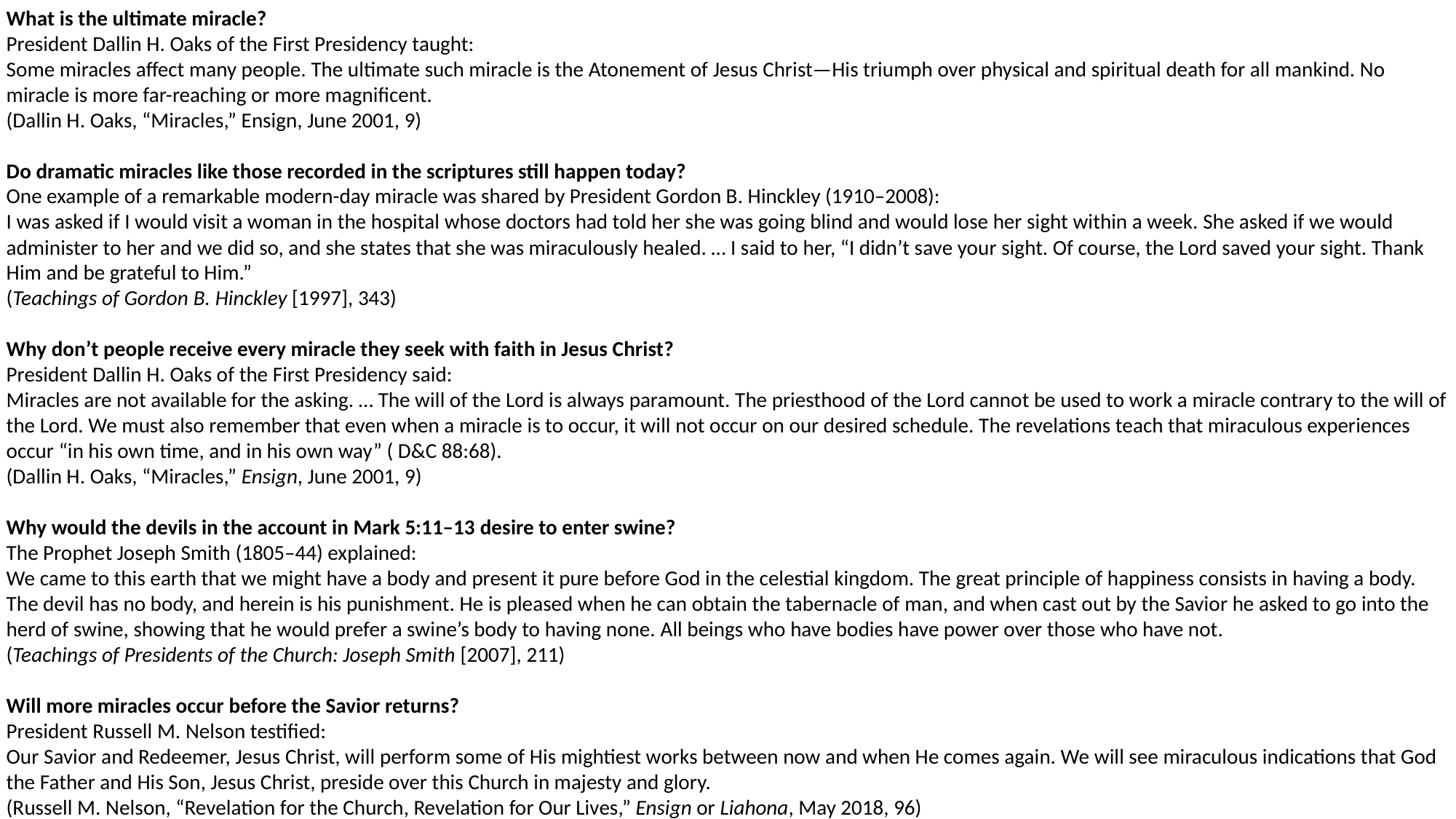

What is the ultimate miracle?
President Dallin H. Oaks of the First Presidency taught:
Some miracles affect many people. The ultimate such miracle is the Atonement of Jesus Christ—His triumph over physical and spiritual death for all mankind. No miracle is more far-reaching or more magnificent.
(Dallin H. Oaks, “Miracles,” Ensign, June 2001, 9)

Do dramatic miracles like those recorded in the scriptures still happen today?
One example of a remarkable modern-day miracle was shared by President Gordon B. Hinckley (1910–2008):
I was asked if I would visit a woman in the hospital whose doctors had told her she was going blind and would lose her sight within a week. She asked if we would administer to her and we did so, and she states that she was miraculously healed. … I said to her, “I didn’t save your sight. Of course, the Lord saved your sight. Thank Him and be grateful to Him.”
(Teachings of Gordon B. Hinckley [1997], 343)

Why don’t people receive every miracle they seek with faith in Jesus Christ?
President Dallin H. Oaks of the First Presidency said:
Miracles are not available for the asking. … The will of the Lord is always paramount. The priesthood of the Lord cannot be used to work a miracle contrary to the will of the Lord. We must also remember that even when a miracle is to occur, it will not occur on our desired schedule. The revelations teach that miraculous experiences occur “in his own time, and in his own way” ( D&C 88:68).
(Dallin H. Oaks, “Miracles,” Ensign, June 2001, 9)

Why would the devils in the account in Mark 5:11–13 desire to enter swine?
The Prophet Joseph Smith (1805–44) explained:
We came to this earth that we might have a body and present it pure before God in the celestial kingdom. The great principle of happiness consists in having a body. The devil has no body, and herein is his punishment. He is pleased when he can obtain the tabernacle of man, and when cast out by the Savior he asked to go into the herd of swine, showing that he would prefer a swine’s body to having none. All beings who have bodies have power over those who have not.
(Teachings of Presidents of the Church: Joseph Smith [2007], 211)

Will more miracles occur before the Savior returns?
President Russell M. Nelson testified:
Our Savior and Redeemer, Jesus Christ, will perform some of His mightiest works between now and when He comes again. We will see miraculous indications that God the Father and His Son, Jesus Christ, preside over this Church in majesty and glory.
(Russell M. Nelson, “Revelation for the Church, Revelation for Our Lives,” Ensign or Liahona, May 2018, 96)